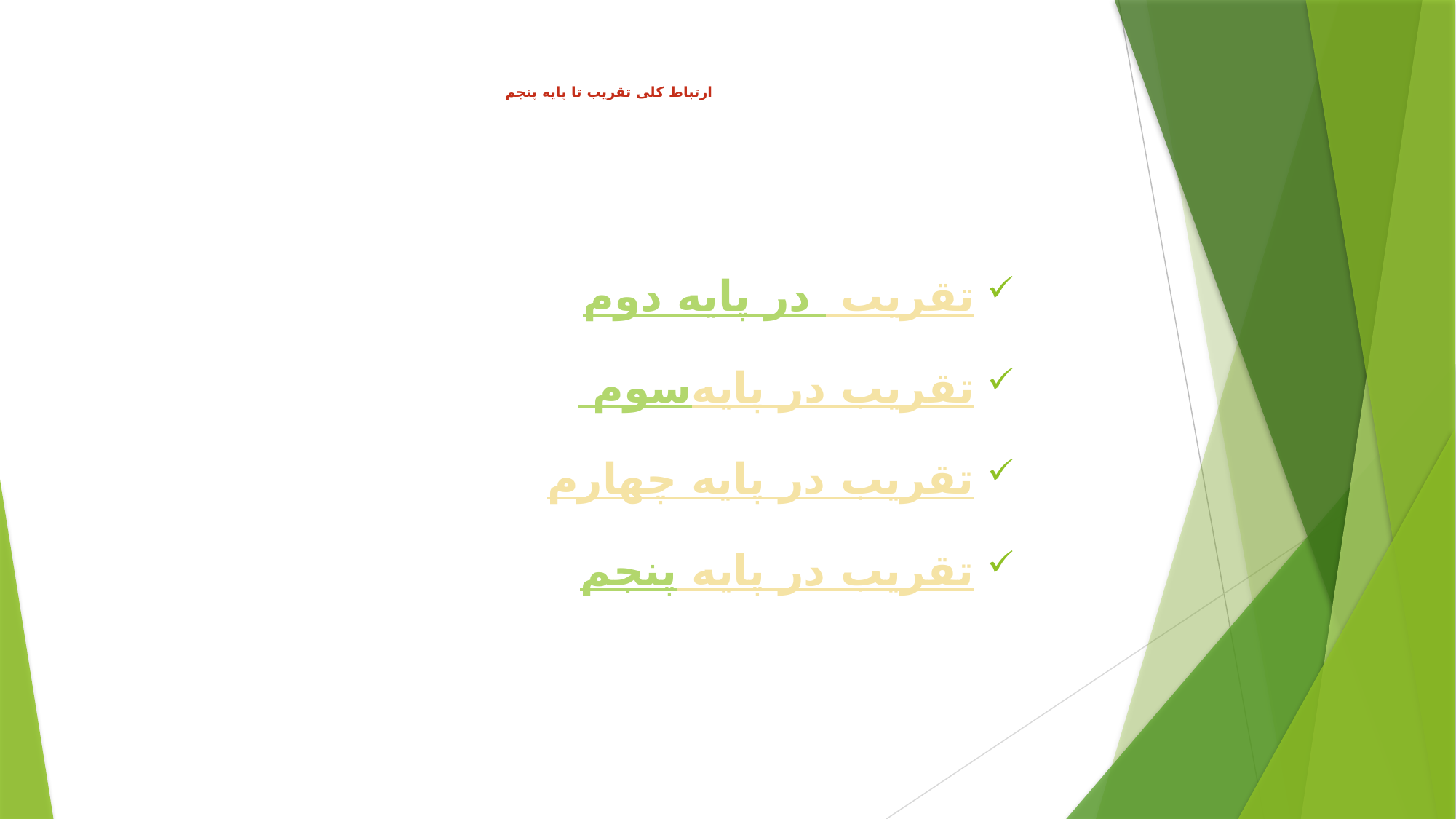

# ارتباط کلی تقریب تا پایه پنجم
تقریب در پایه دوم
تقریب در پایه سوم
تقریب در پایه چهارم
تقریب در پایه پنجم